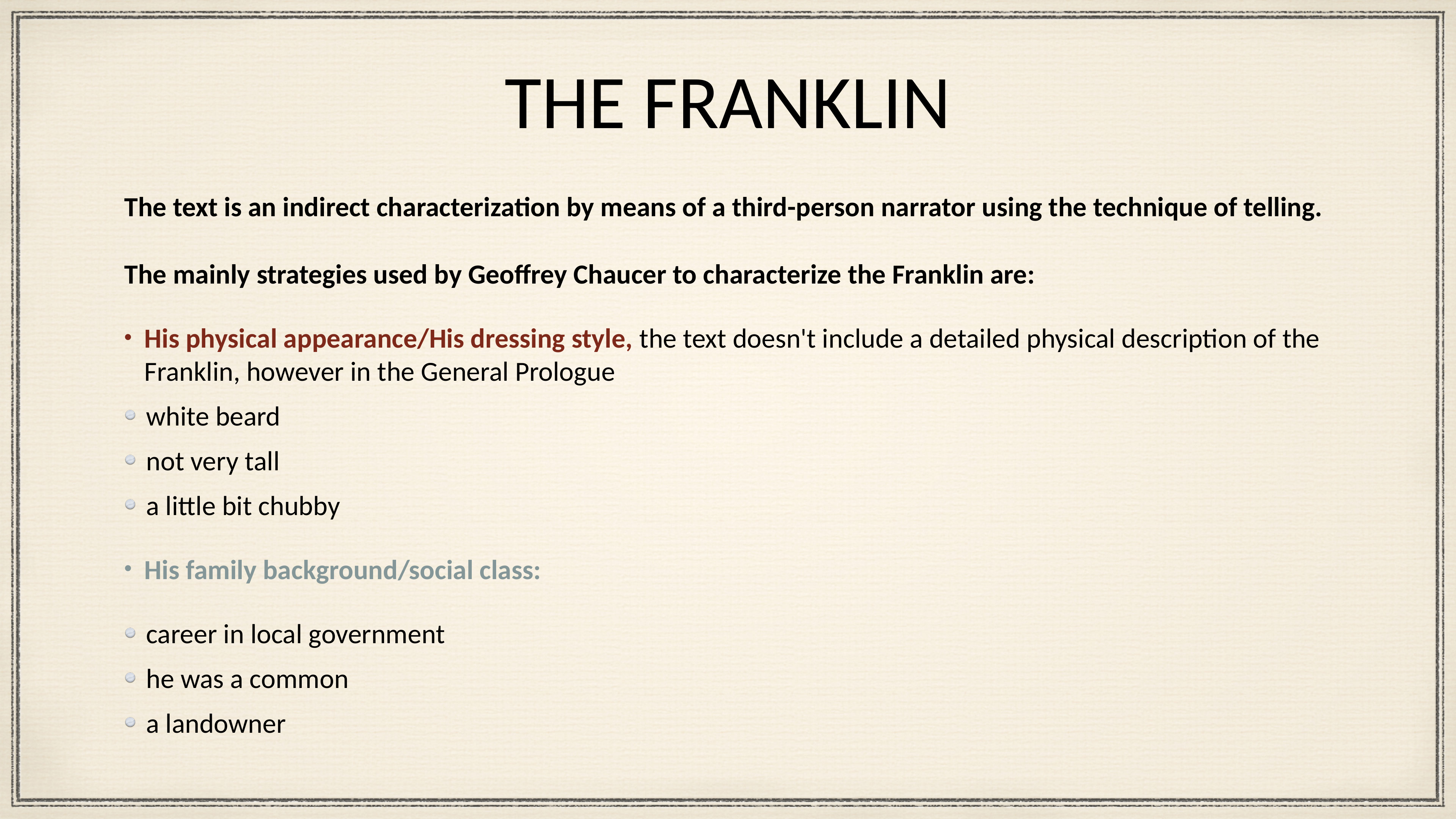

# THE FRANKLIN
The text is an indirect characterization by means of a third-person narrator using the technique of telling.
The mainly strategies used by Geoffrey Chaucer to characterize the Franklin are:
His physical appearance/His dressing style, the text doesn't include a detailed physical description of the Franklin, however in the General Prologue
white beard
not very tall
a little bit chubby
His family background/social class:
career in local government
he was a common
a landowner